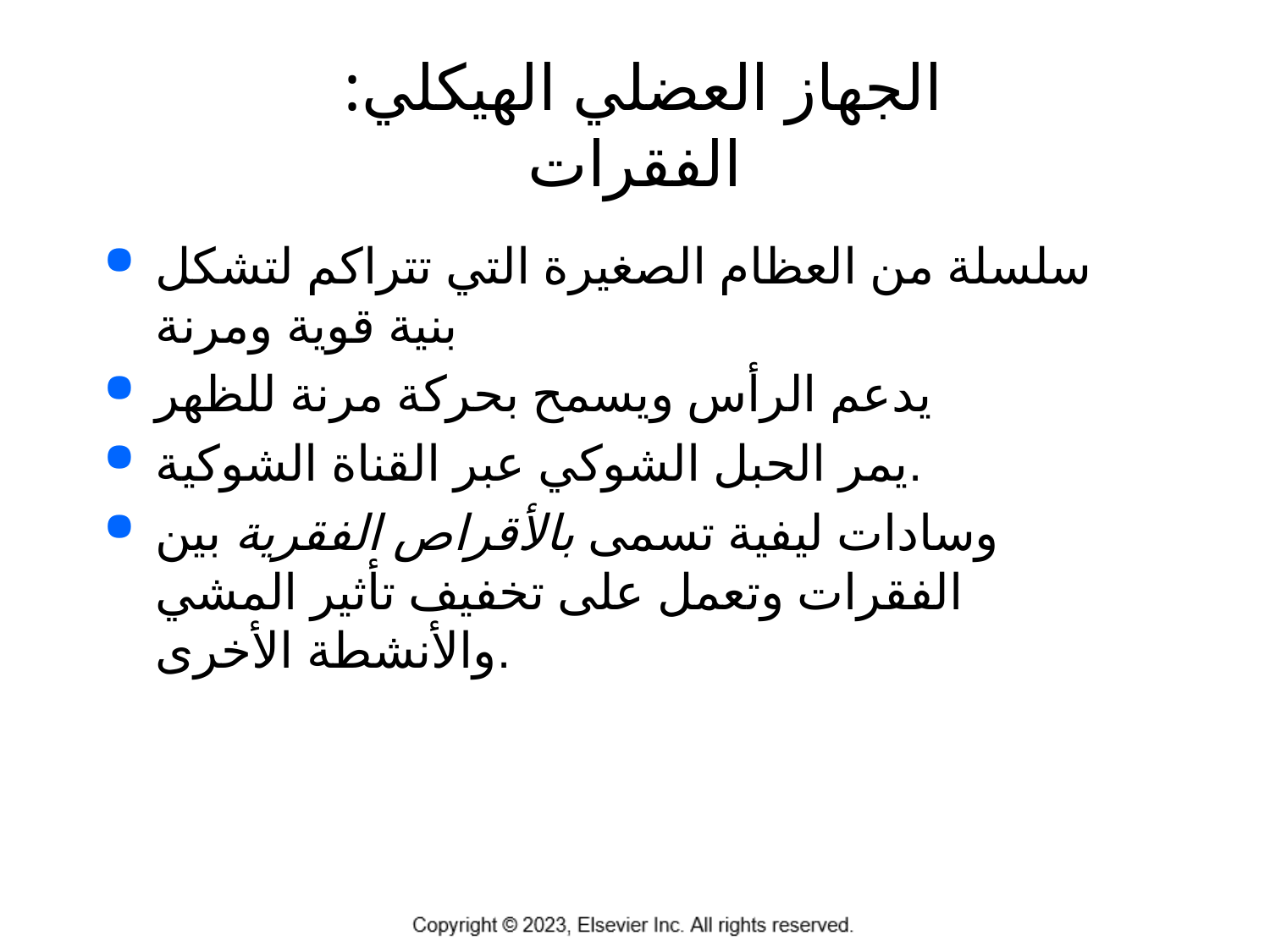

# الجهاز العضلي الهيكلي: الفقرات
سلسلة من العظام الصغيرة التي تتراكم لتشكل بنية قوية ومرنة
يدعم الرأس ويسمح بحركة مرنة للظهر
يمر الحبل الشوكي عبر القناة الشوكية.
وسادات ليفية تسمى بالأقراص الفقرية بين الفقرات وتعمل على تخفيف تأثير المشي والأنشطة الأخرى.